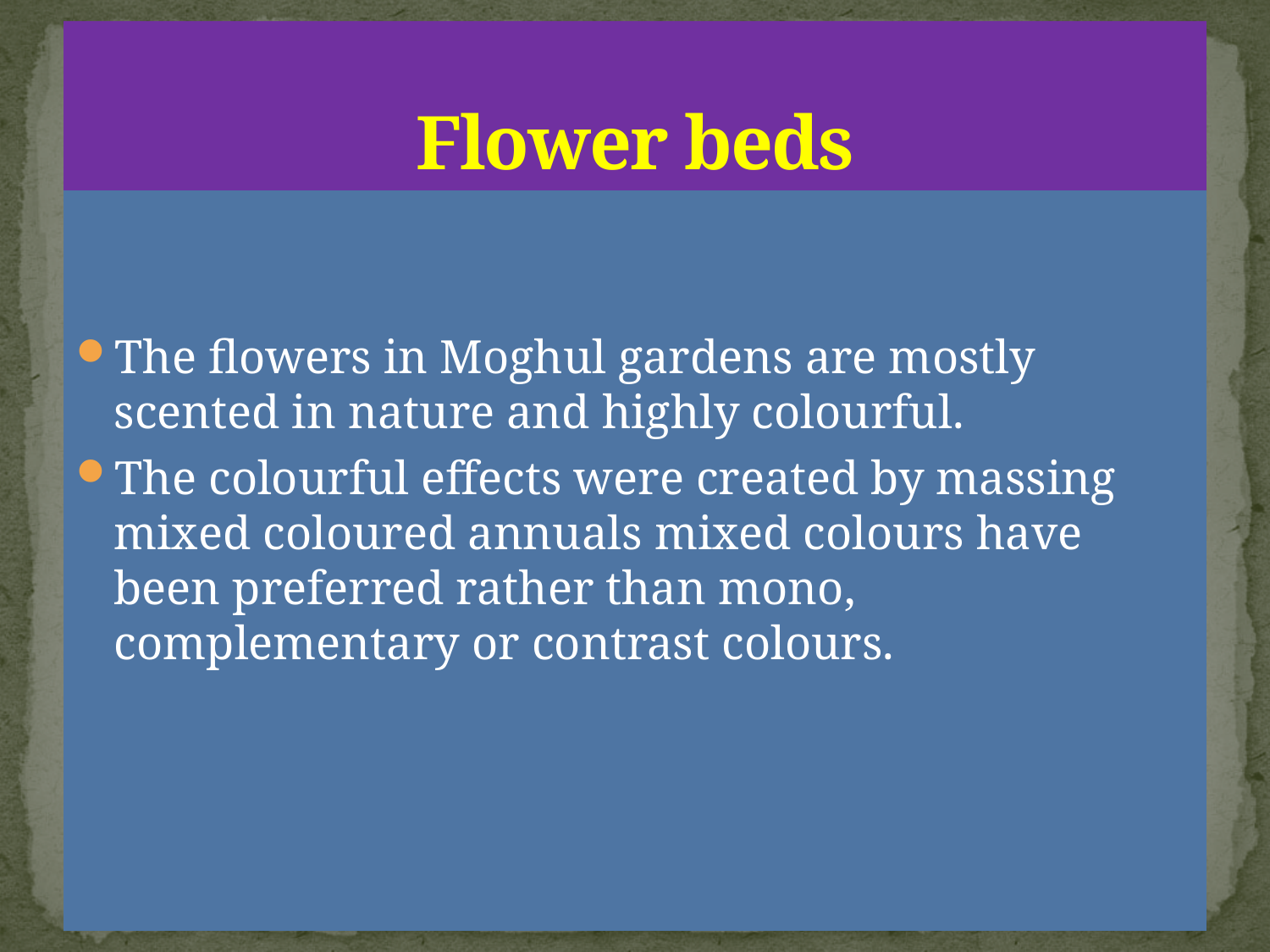

# Flower beds

The flowers in Moghul gardens are mostly scented in nature and highly colourful.
The colourful effects were created by massing mixed coloured annuals mixed colours have been preferred rather than mono, complementary or contrast colours.